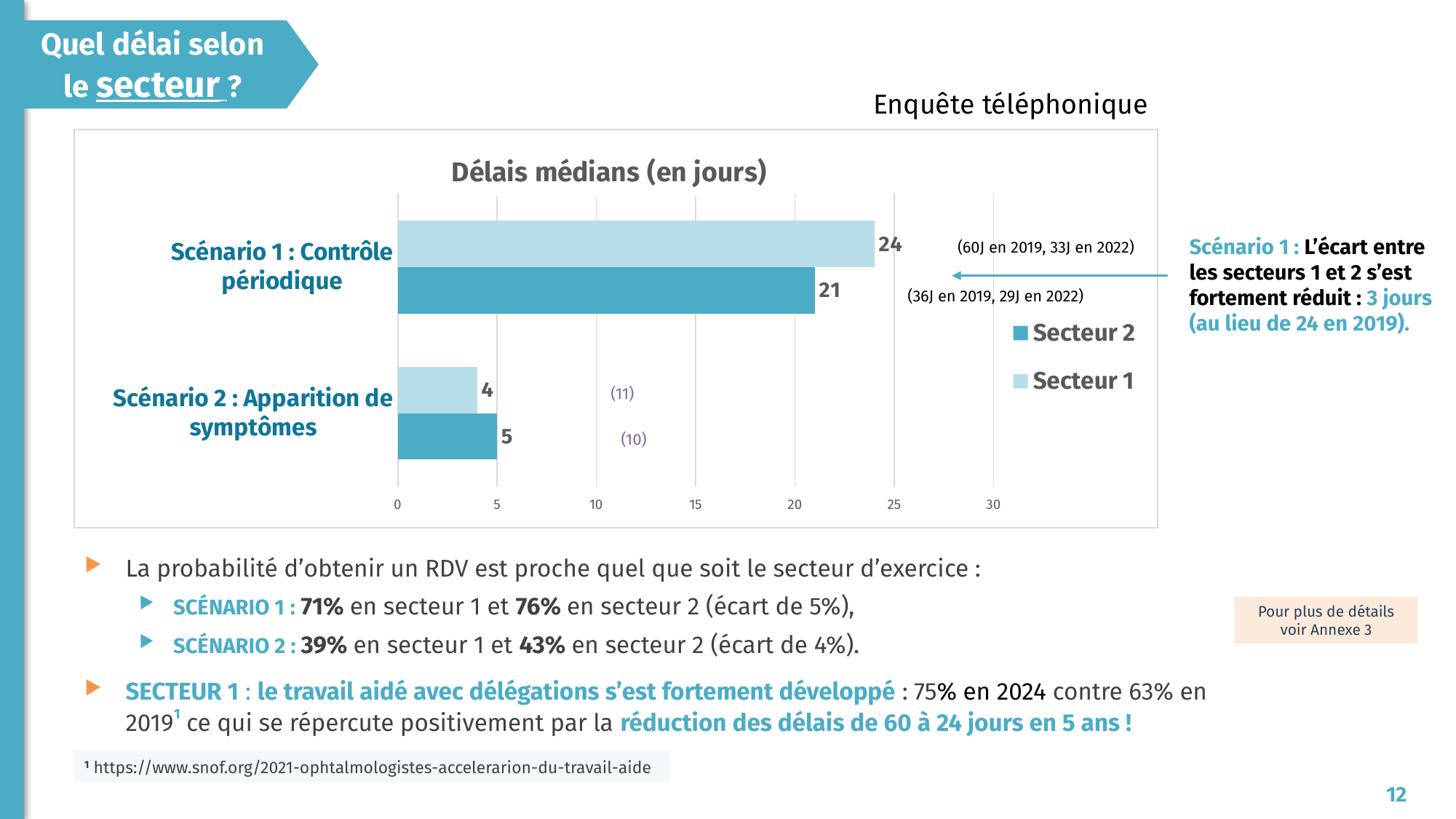

Quel délai selon le secteur ?
Enquête téléphonique

### Chart: Délais médians (en jours)

| Category | Secteur 1 | Secteur 2 |
|---|---|---|
| Scénario 1 : Contrôle périodique | 24.0 | 21.0 |
| Scénario 2 : Apparition de symptômes | 4.0 | 5.0 |
Scénario 1 : L’écart entre les secteurs 1 et 2 s’est fortement réduit : 3 jours (au lieu de 24 en 2019).
(60J en 2019, 33J en 2022)
(36J en 2019, 29J en 2022)
(11)
(10)
La probabilité d’obtenir un RDV est proche quel que soit le secteur d’exercice :
scénario 1 : 71% en secteur 1 et 76% en secteur 2 (écart de 5%),
scénario 2 : 39% en secteur 1 et 43% en secteur 2 (écart de 4%).
Secteur 1 : le travail aidé avec délégations s’est fortement développé : 75% en 2024 contre 63% en 20191 ce qui se répercute positivement par la réduction des délais de 60 à 24 jours en 5 ans !
Pour plus de détails voir Annexe 3
1 https://www.snof.org/2021-ophtalmologistes-accelerarion-du-travail-aide
12